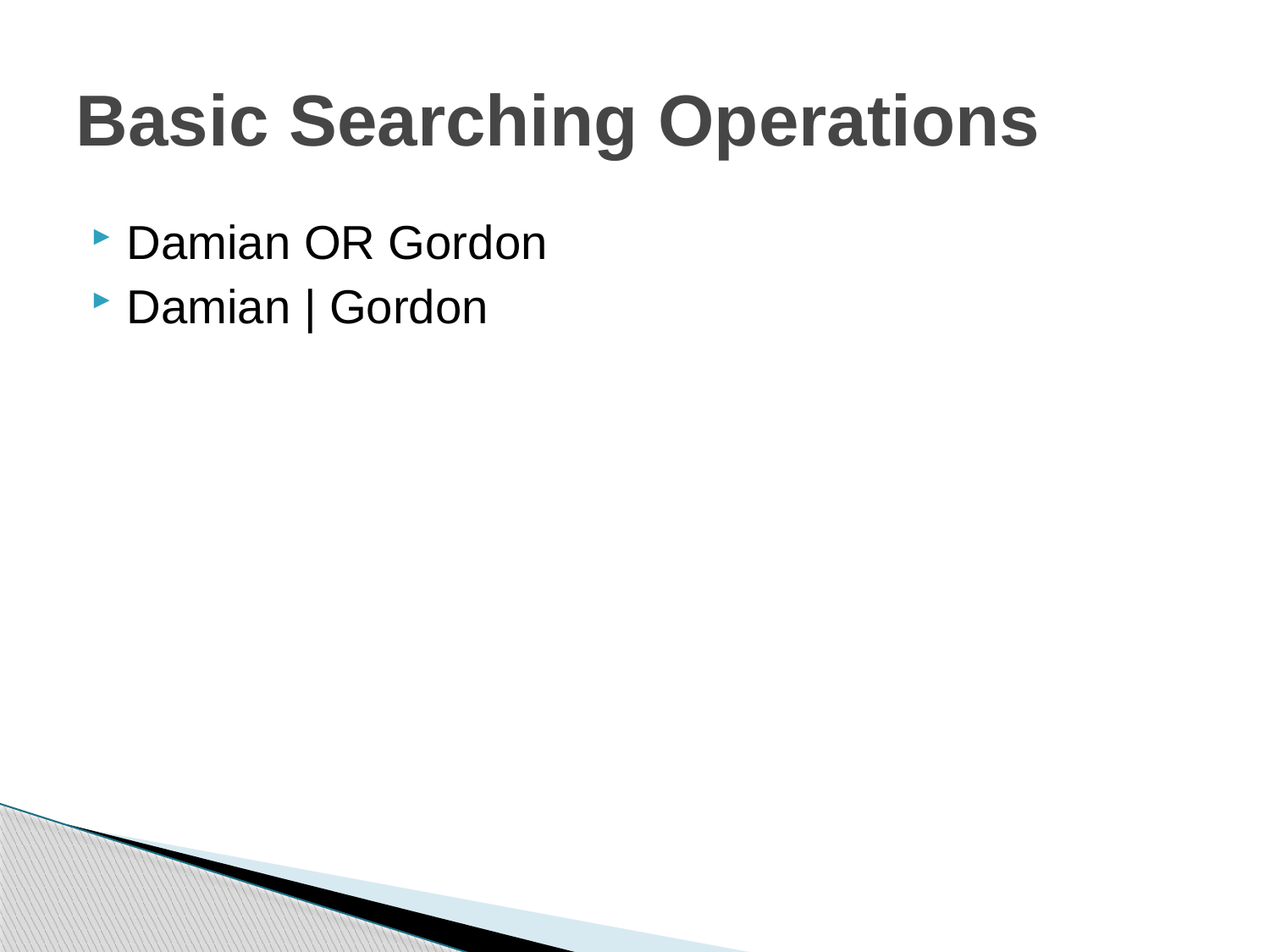

# Basic Searching Operations
Damian OR Gordon
Damian | Gordon